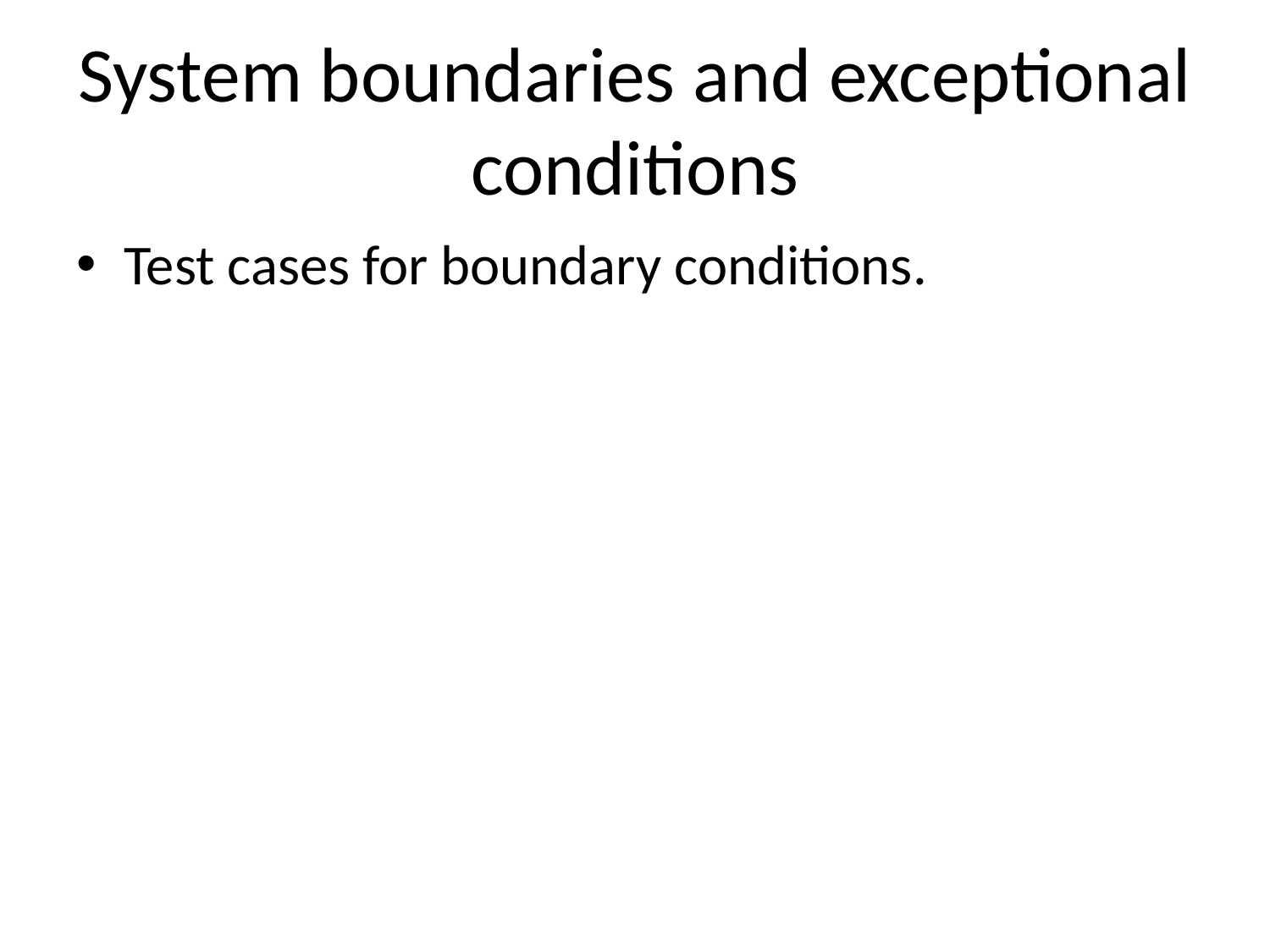

# System boundaries and exceptional conditions
Test cases for boundary conditions.